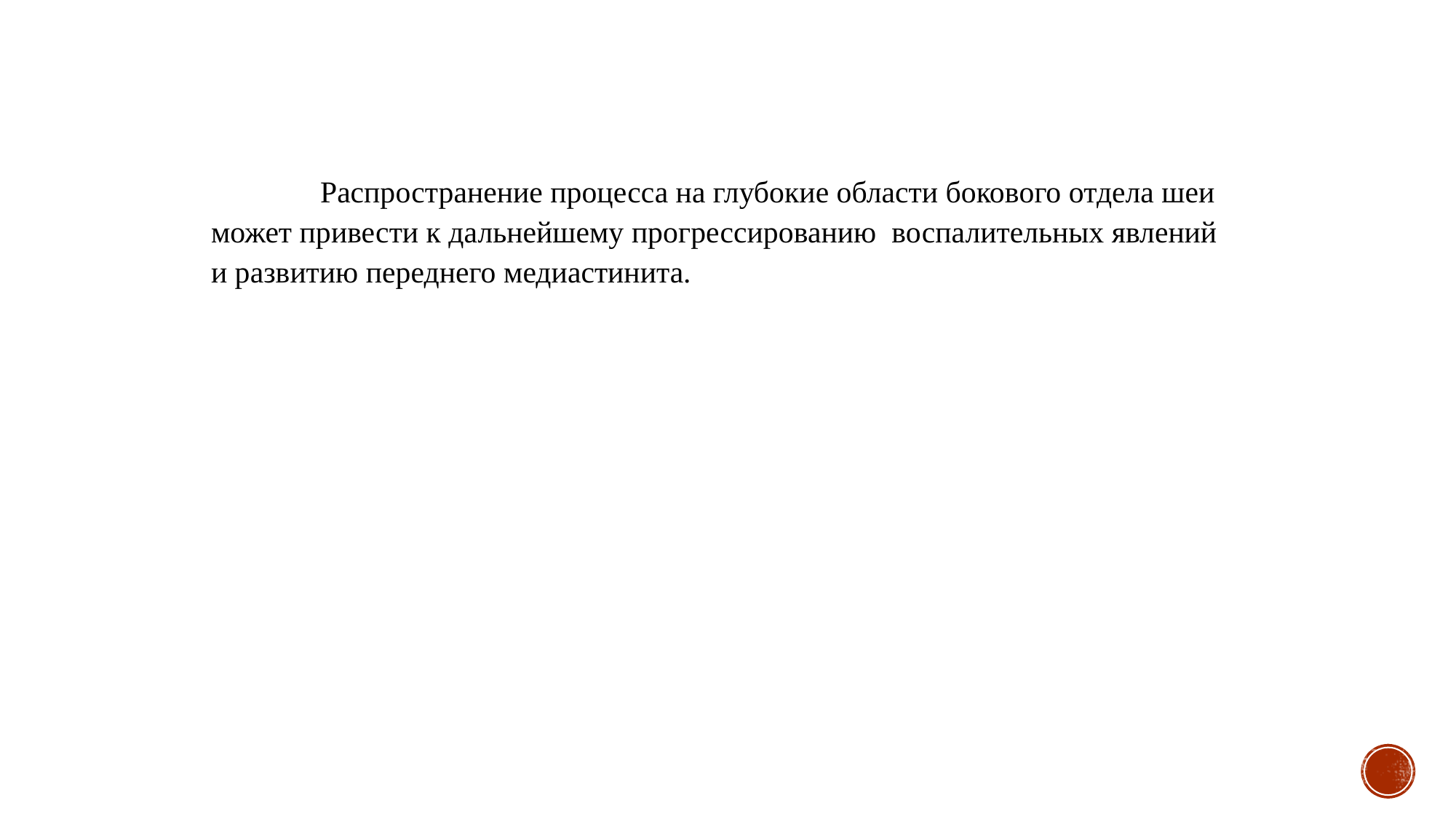

Распространение процесса на глубокие области бокового отдела шеи может привести к дальнейшему прогрессированию  воспалительных явлений и развитию переднего медиастинита.